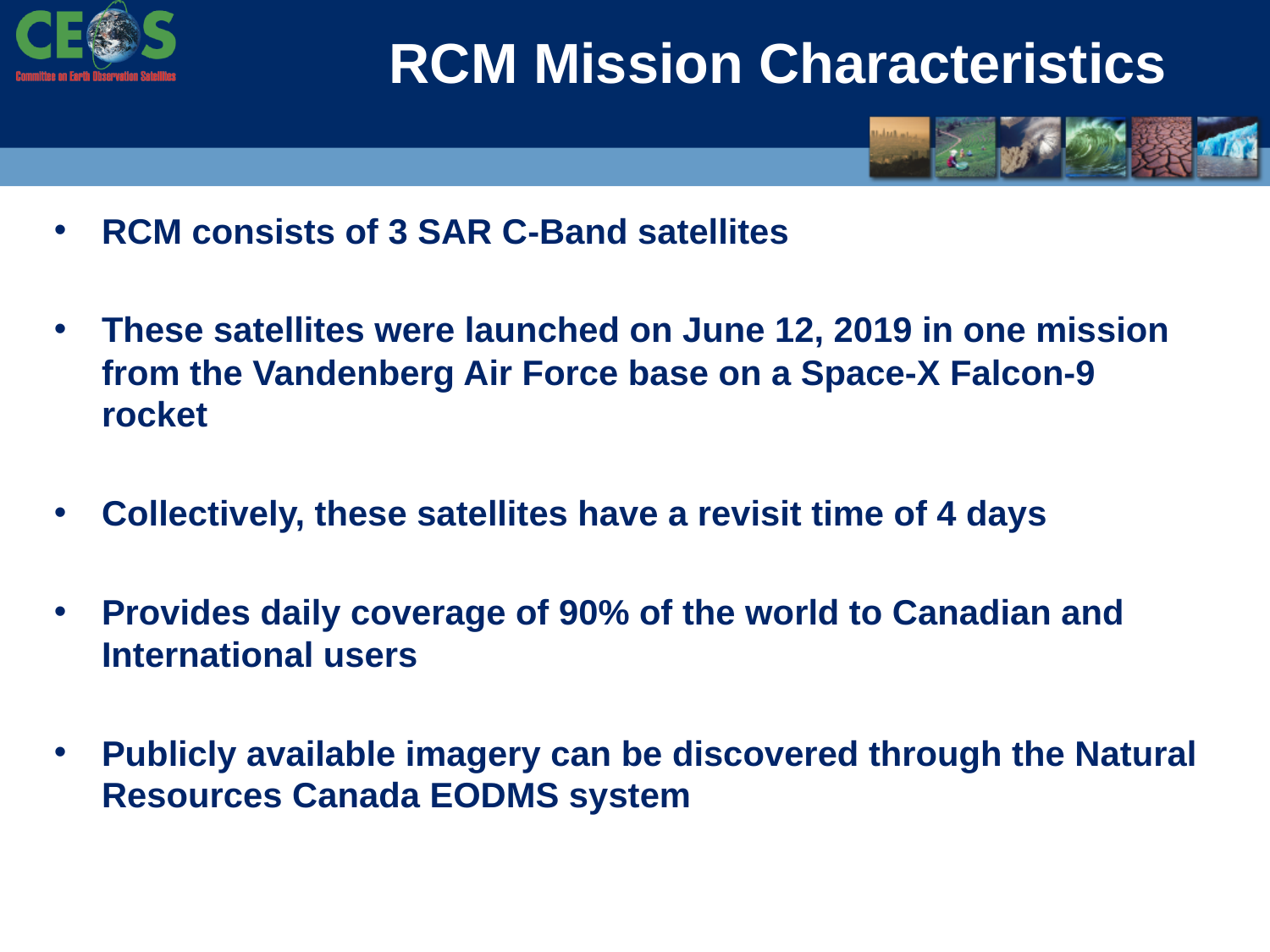

# RCM Mission Characteristics
RCM consists of 3 SAR C-Band satellites

These satellites were launched on June 12, 2019 in one mission from the Vandenberg Air Force base on a Space-X Falcon-9 rocket

Collectively, these satellites have a revisit time of 4 days

Provides daily coverage of 90% of the world to Canadian and International users

Publicly available imagery can be discovered through the Natural Resources Canada EODMS system